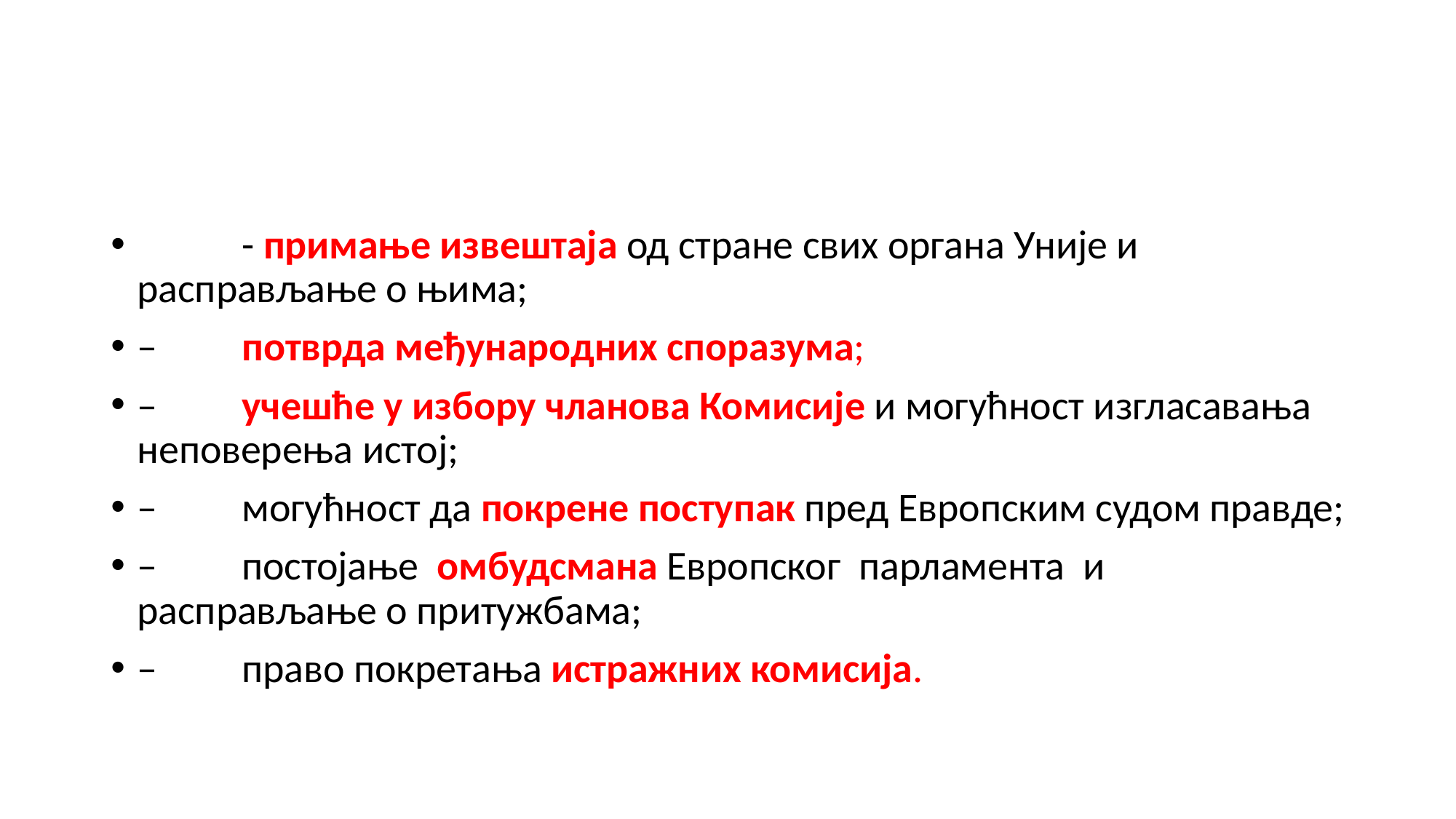

#
	- примање извештаја од стране свих органа Уније и расправљање о њима;
– 	потврда међународних споразума;
– 	учешће у избору чланова Комисије и могућност изгласавања неповерења истој;
– 	могућност да покрене поступак пред Европским судом правде;
– 	постојање  омбудсмана Европског  парламента  и  расправљање о притужбама;
– 	право покретања истражних комисија.